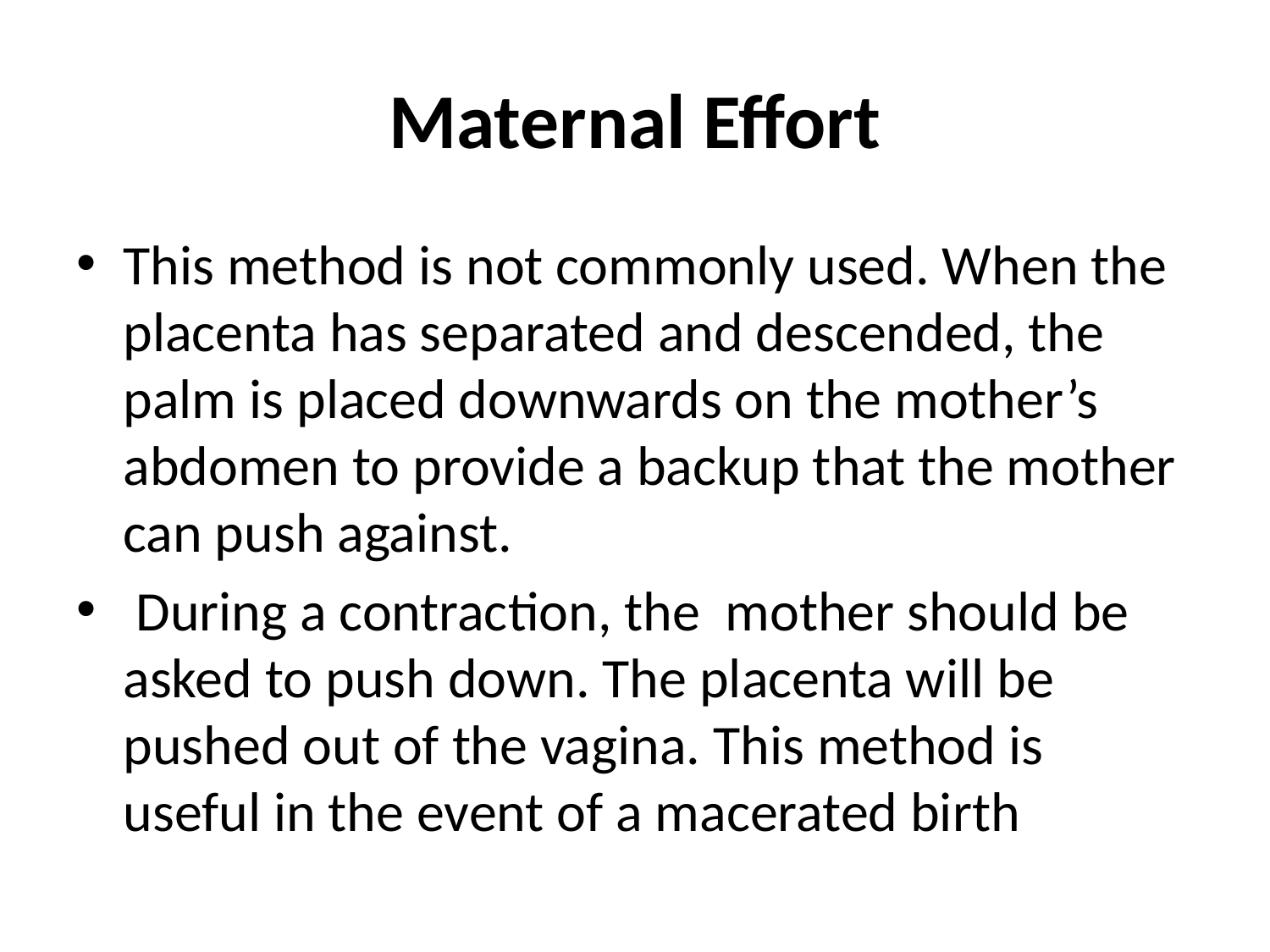

# Maternal Effort
This method is not commonly used. When the placenta has separated and descended, the palm is placed downwards on the mother’s abdomen to provide a backup that the mother can push against.
 During a contraction, the  mother should be asked to push down. The placenta will be pushed out of the vagina. This method is useful in the event of a macerated birth